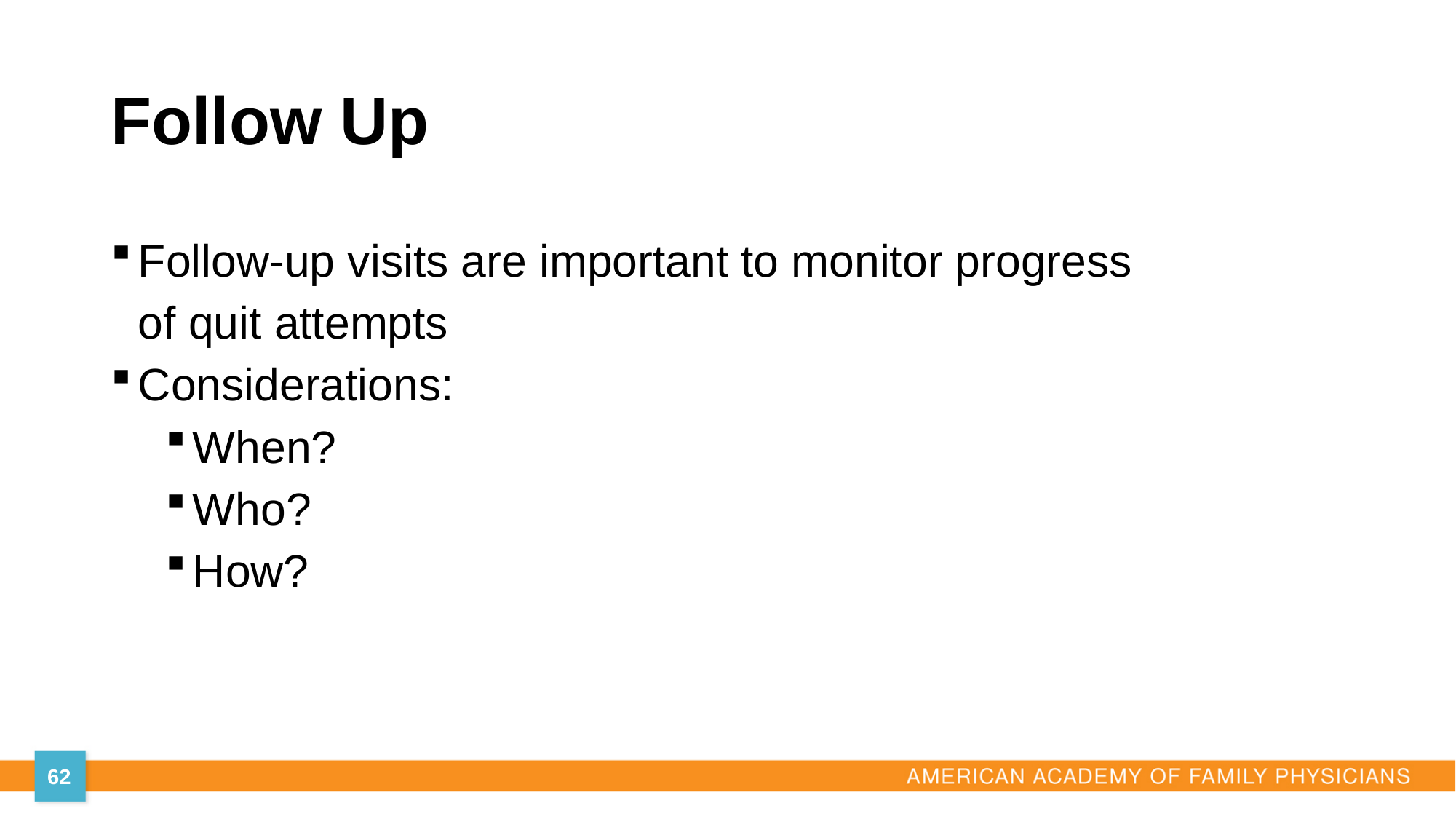

# Follow Up
Follow-up visits are important to monitor progress of quit attempts
Considerations:
When?
Who?
How?
62